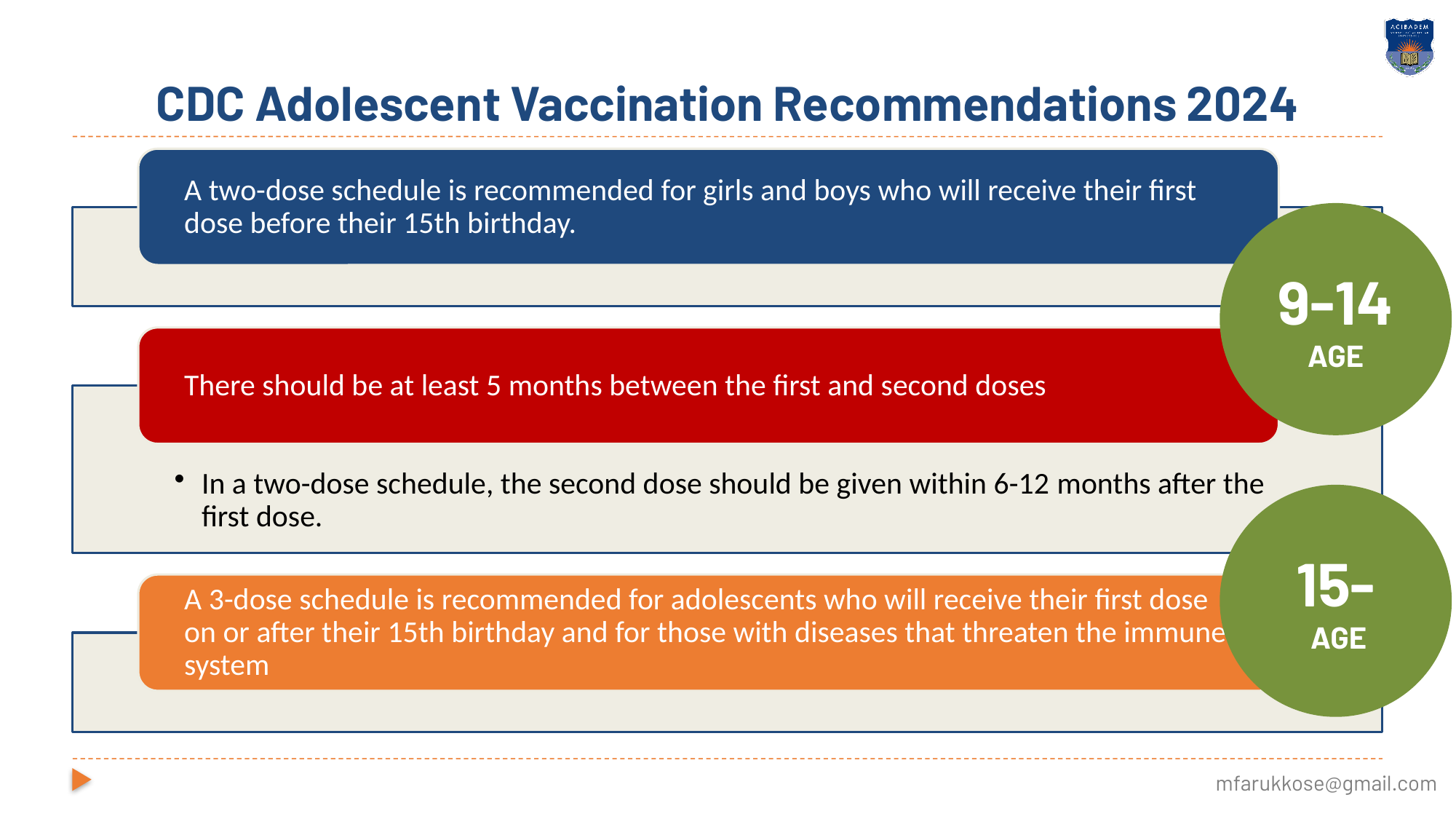

# CDC Adolescent Vaccination Recommendations 2024
A two-dose schedule is recommended for girls and boys who will receive their first dose before their 15th birthday.
In a two-dose schedule, the second dose should be given within 6-12 months after the first dose.
There should be at least 5 months between the first and second doses
A 3-dose schedule is recommended for adolescents who will receive their first dose on or after their 15th birthday and for those with diseases that threaten the immune system
9-14 AGE
15-
 AGE